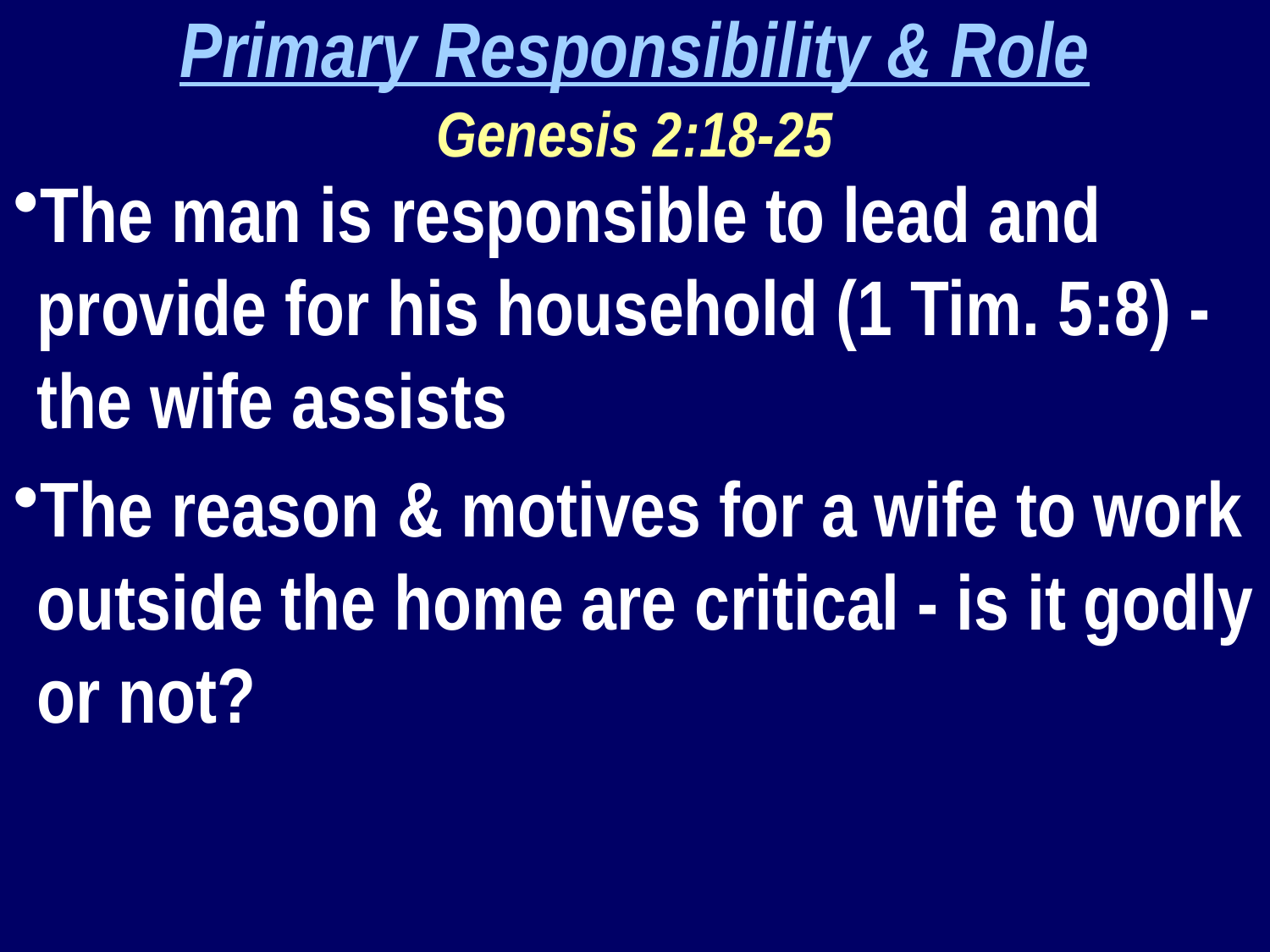

Primary Responsibility & Role
Genesis 2:18-25
The man is responsible to lead and provide for his household (1 Tim. 5:8) - the wife assists
The reason & motives for a wife to work outside the home are critical - is it godly or not?